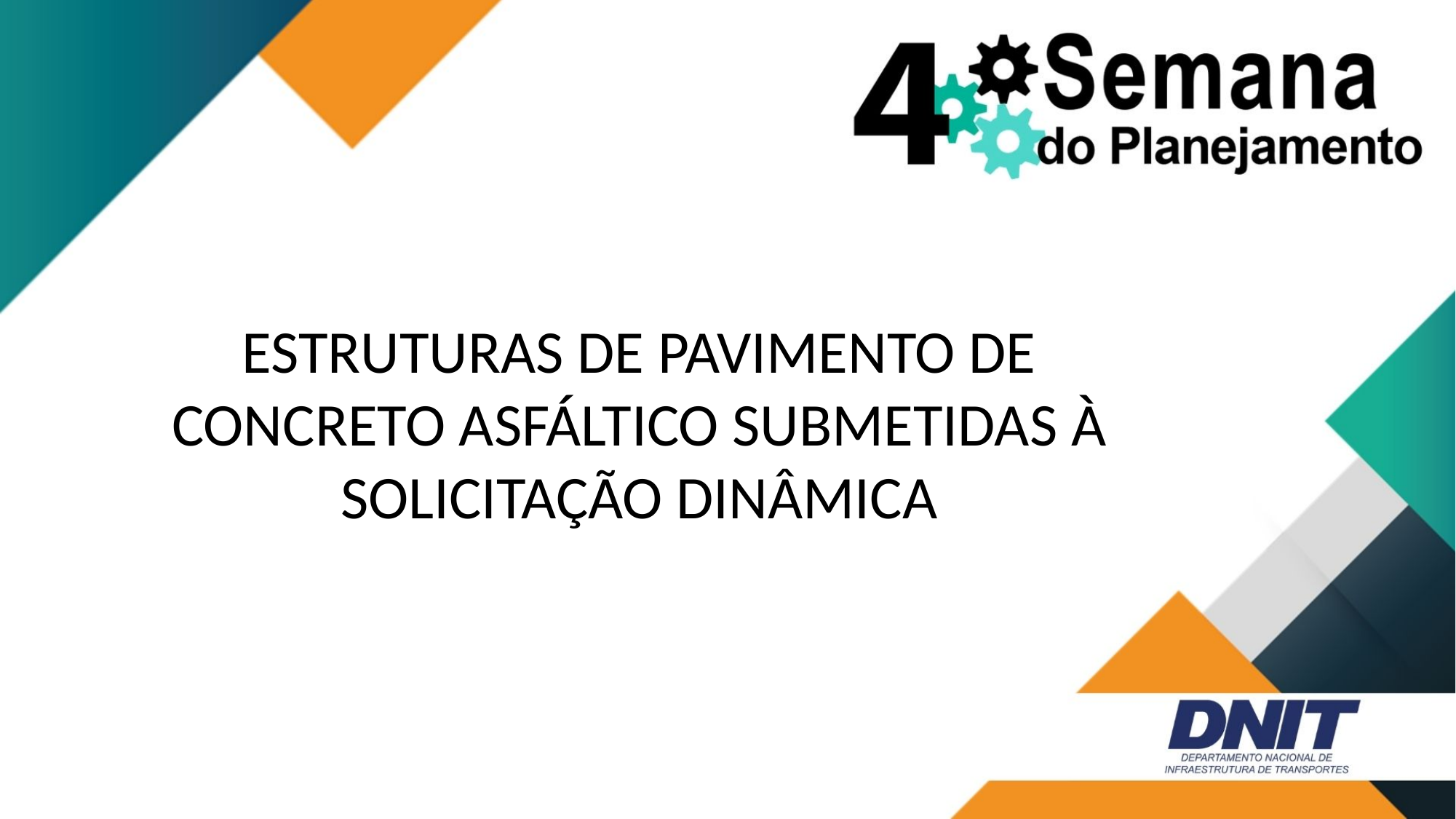

ESTRUTURAS DE PAVIMENTO DE CONCRETO ASFÁLTICO SUBMETIDAS À SOLICITAÇÃO DINÂMICA